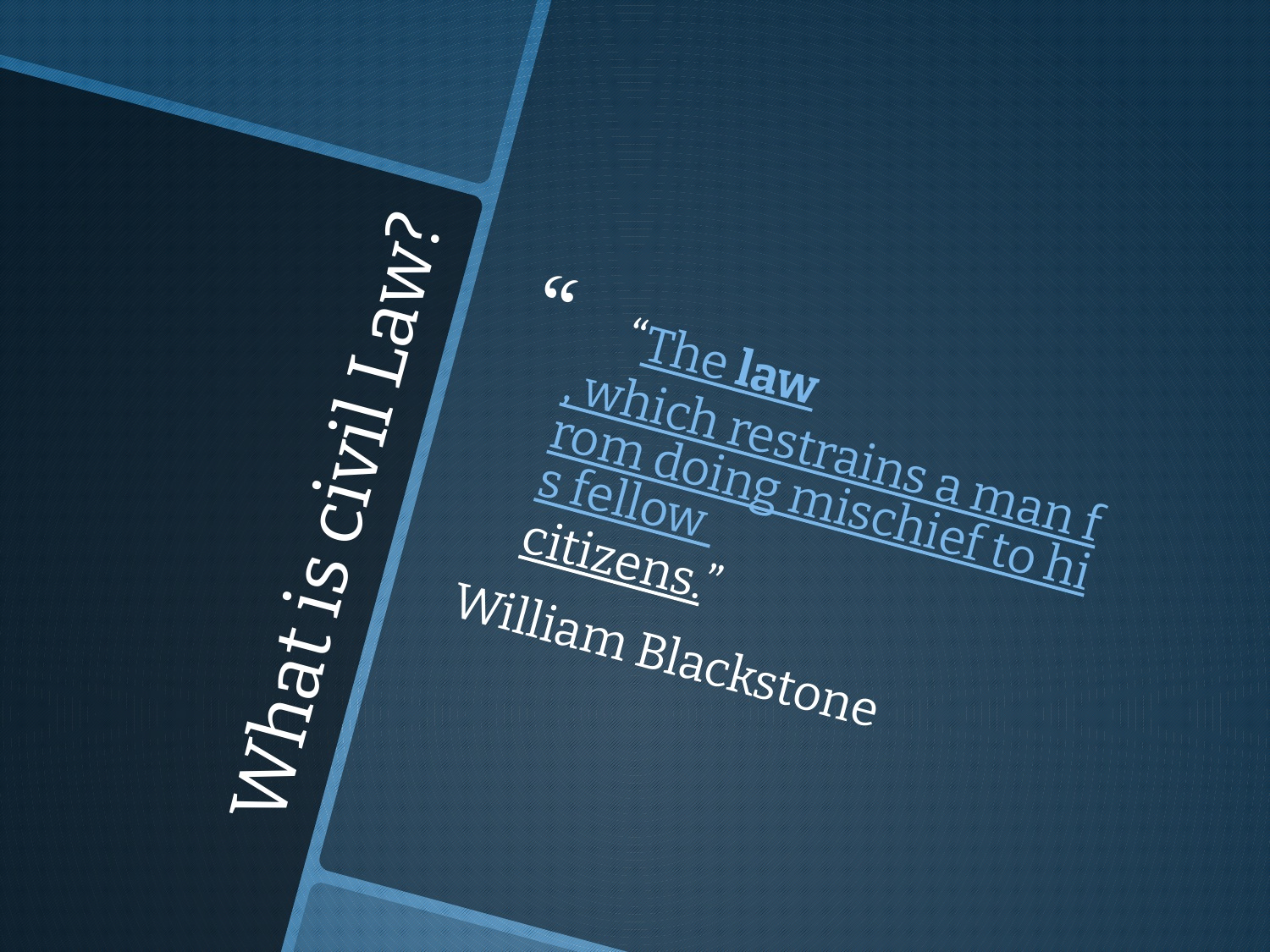

“The law, which restrains a man from doing mischief to his fellow citizens.”
William Blackstone
# What is civil Law?